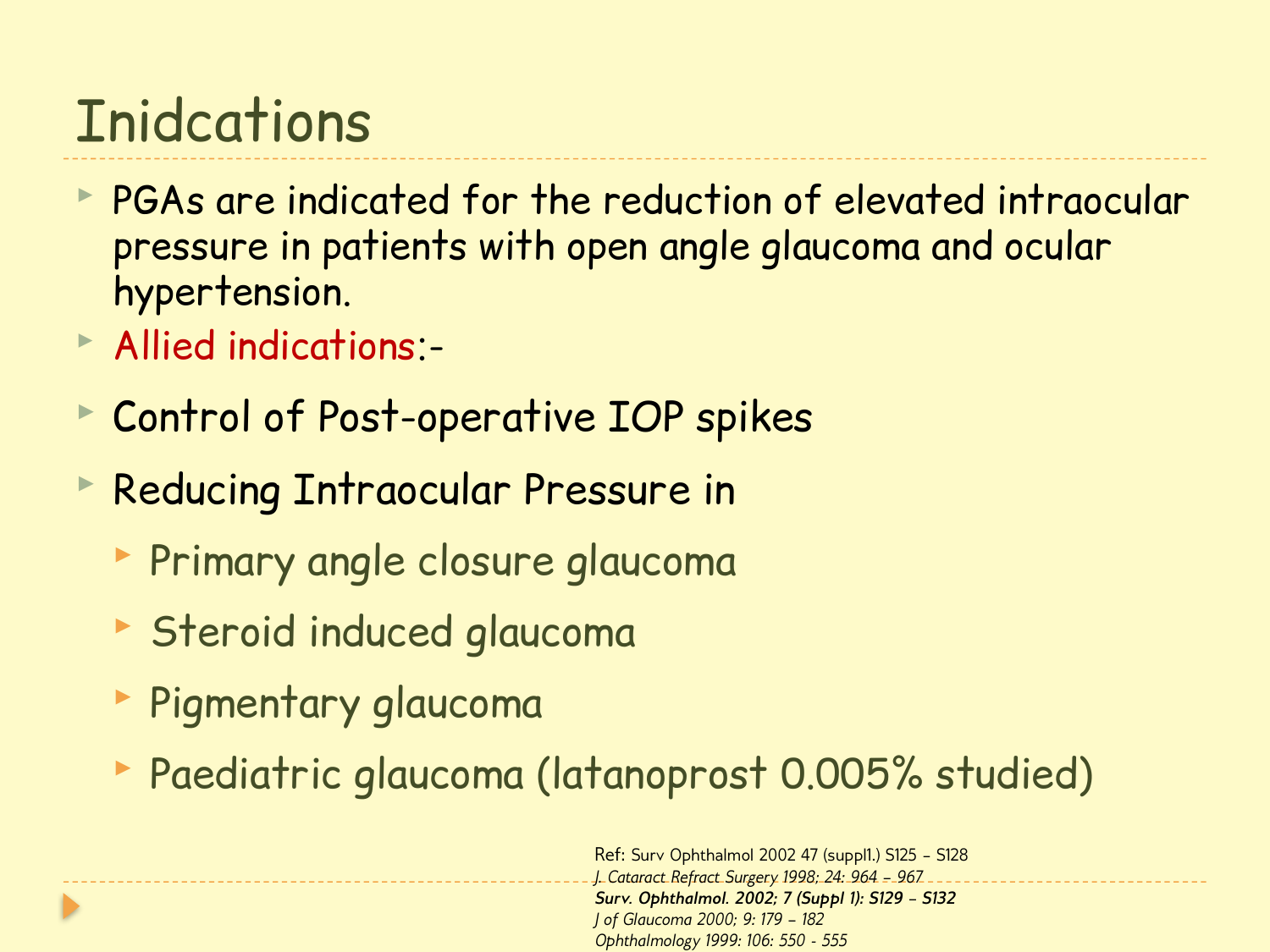

# Inidcations
PGAs are indicated for the reduction of elevated intraocular pressure in patients with open angle glaucoma and ocular hypertension.
Allied indications:-
Control of Post-operative IOP spikes
Reducing Intraocular Pressure in
Primary angle closure glaucoma
Steroid induced glaucoma
Pigmentary glaucoma
Paediatric glaucoma (latanoprost 0.005% studied)

Ref: Surv Ophthalmol 2002 47 (suppl1.) S125 – S128
J. Cataract Refract Surgery 1998; 24: 964 – 967
Surv. Ophthalmol. 2002; 7 (Suppl 1): S129 – S132
J of Glaucoma 2000; 9: 179 – 182
Ophthalmology 1999: 106: 550 - 555